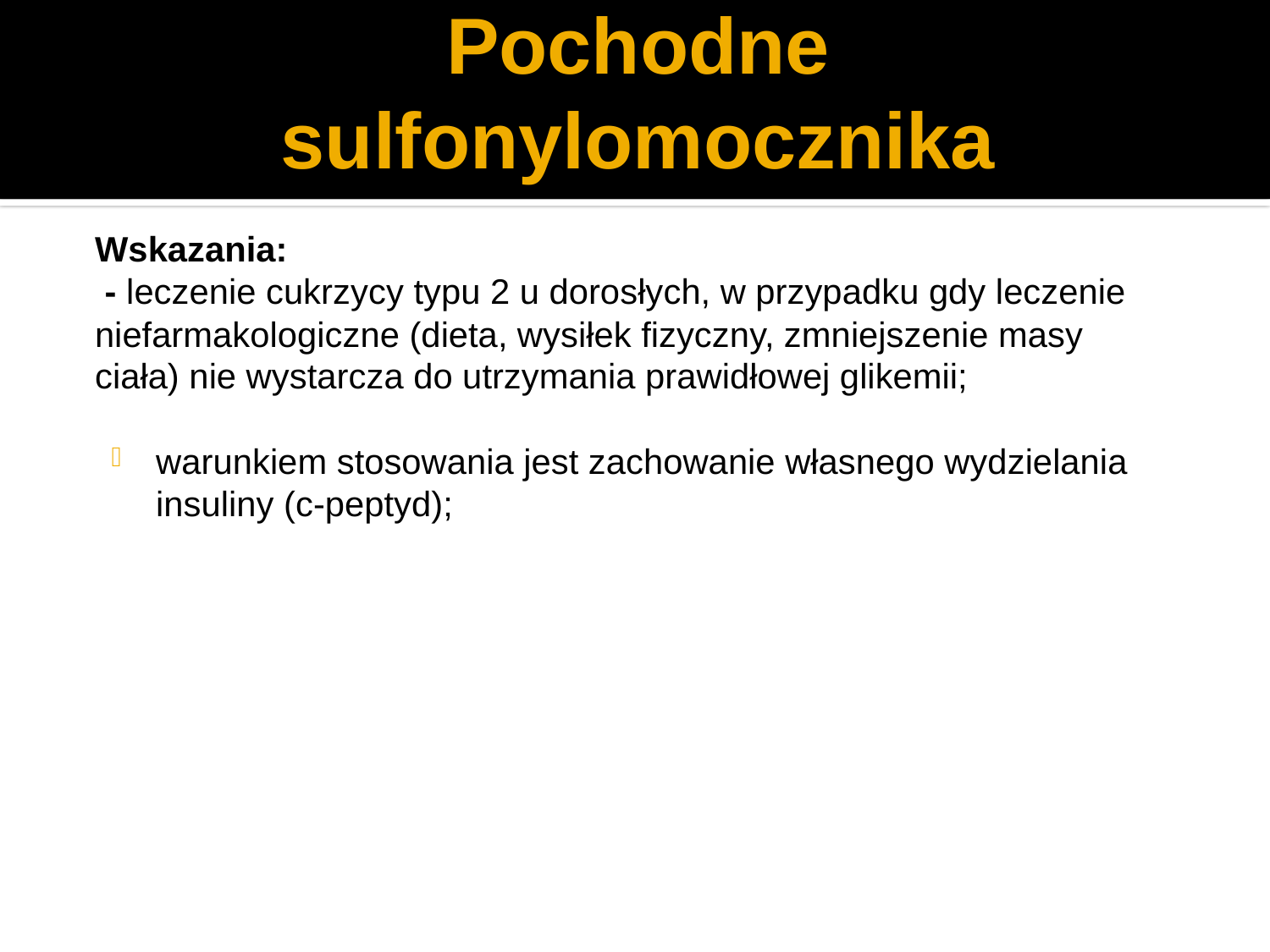

# Pochodne sulfonylomocznika
Wskazania:
 - leczenie cukrzycy typu 2 u dorosłych, w przypadku gdy leczenie niefarmakologiczne (dieta, wysiłek fizyczny, zmniejszenie masy ciała) nie wystarcza do utrzymania prawidłowej glikemii;

warunkiem stosowania jest zachowanie własnego wydzielania insuliny (c-peptyd);